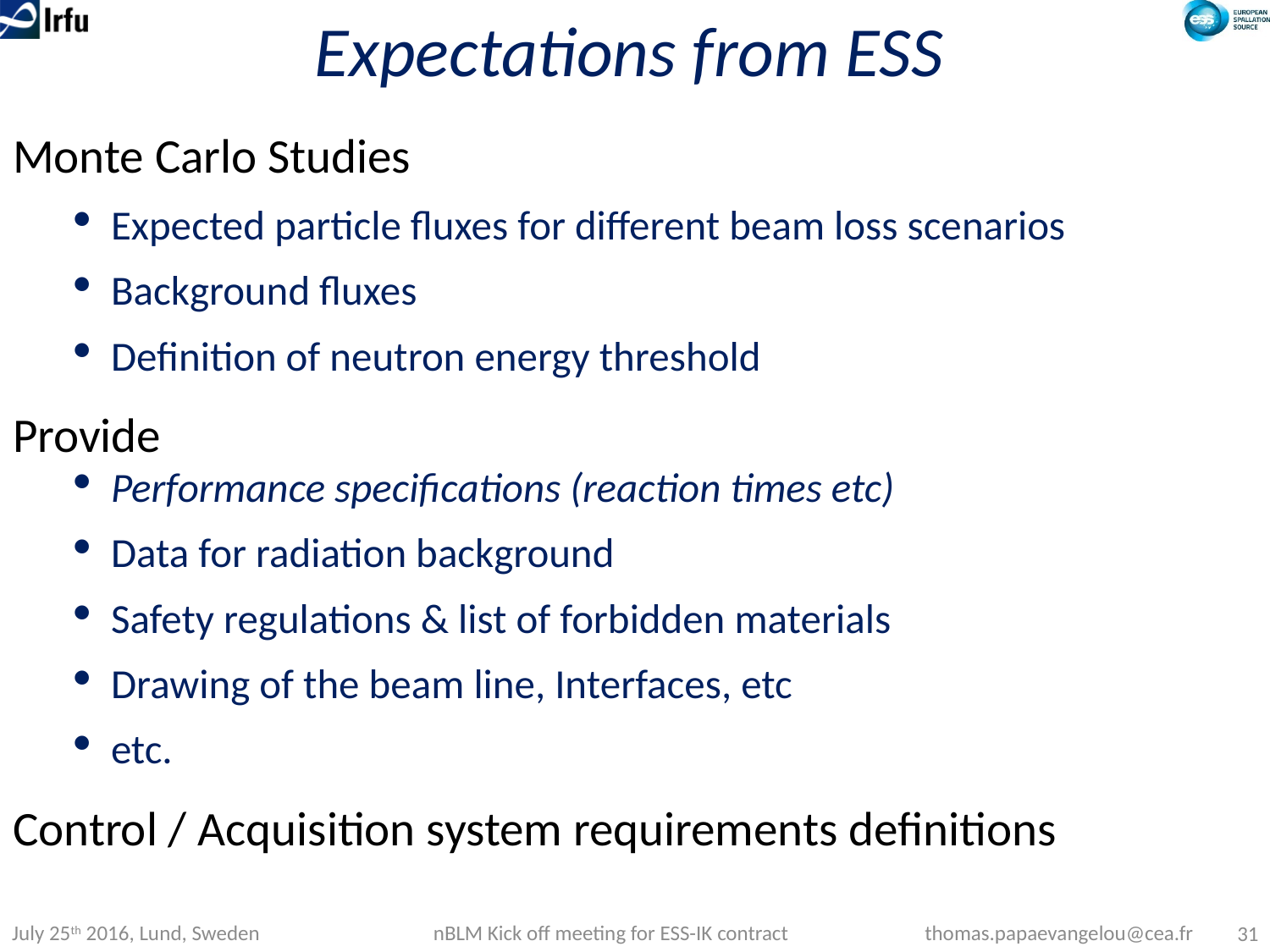

# Expectations from ESS
Monte Carlo Studies
Expected particle fluxes for different beam loss scenarios
Background fluxes
Definition of neutron energy threshold
Provide
Performance specifications (reaction times etc)
Data for radiation background
Safety regulations & list of forbidden materials
Drawing of the beam line, Interfaces, etc
etc.
Control / Acquisition system requirements definitions